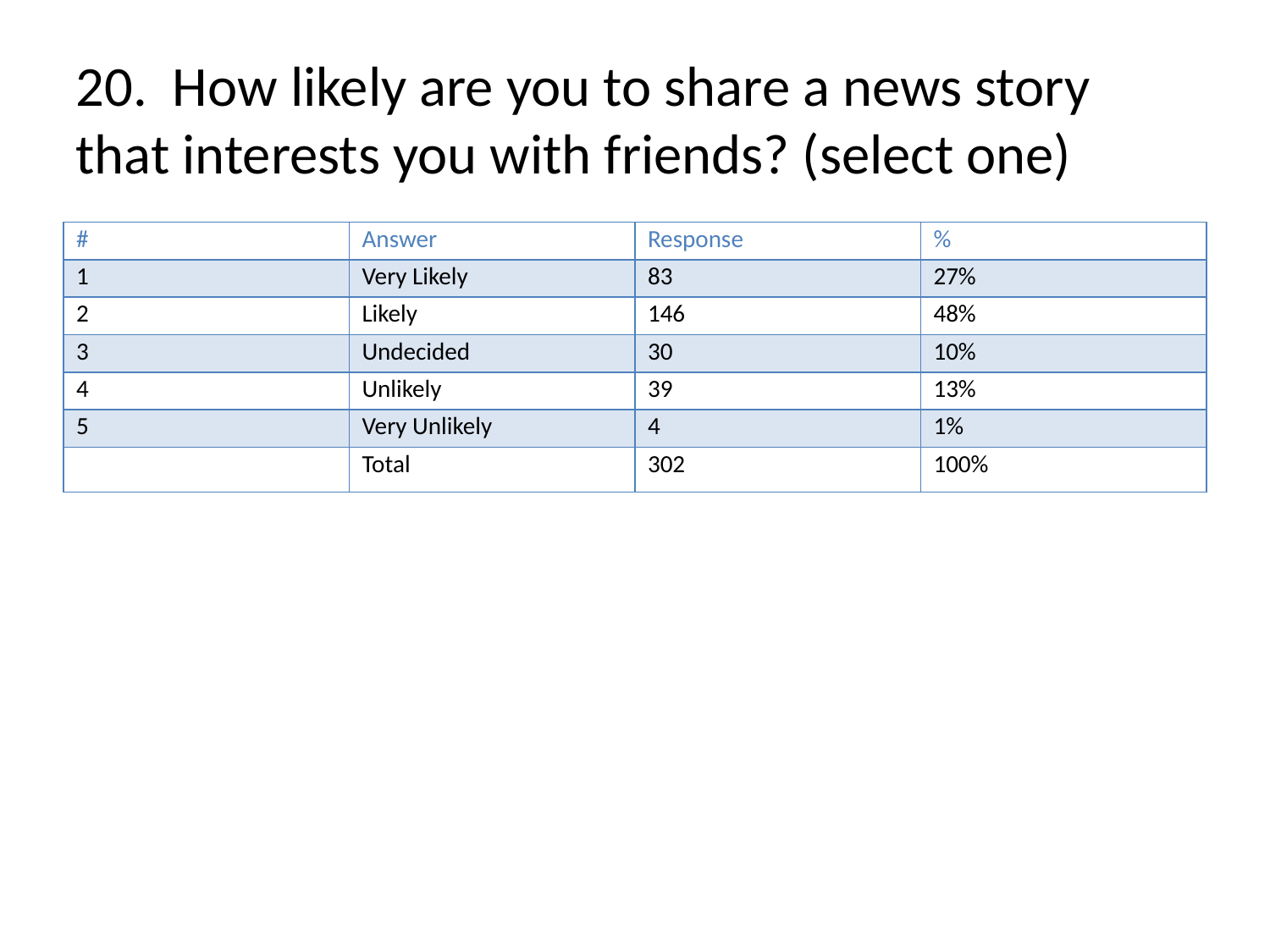

# 20.  How likely are you to share a news story that interests you with friends? (select one)
| # | Answer | Response | % |
| --- | --- | --- | --- |
| 1 | Very Likely | 83 | 27% |
| 2 | Likely | 146 | 48% |
| 3 | Undecided | 30 | 10% |
| 4 | Unlikely | 39 | 13% |
| 5 | Very Unlikely | 4 | 1% |
|  | Total | 302 | 100% |